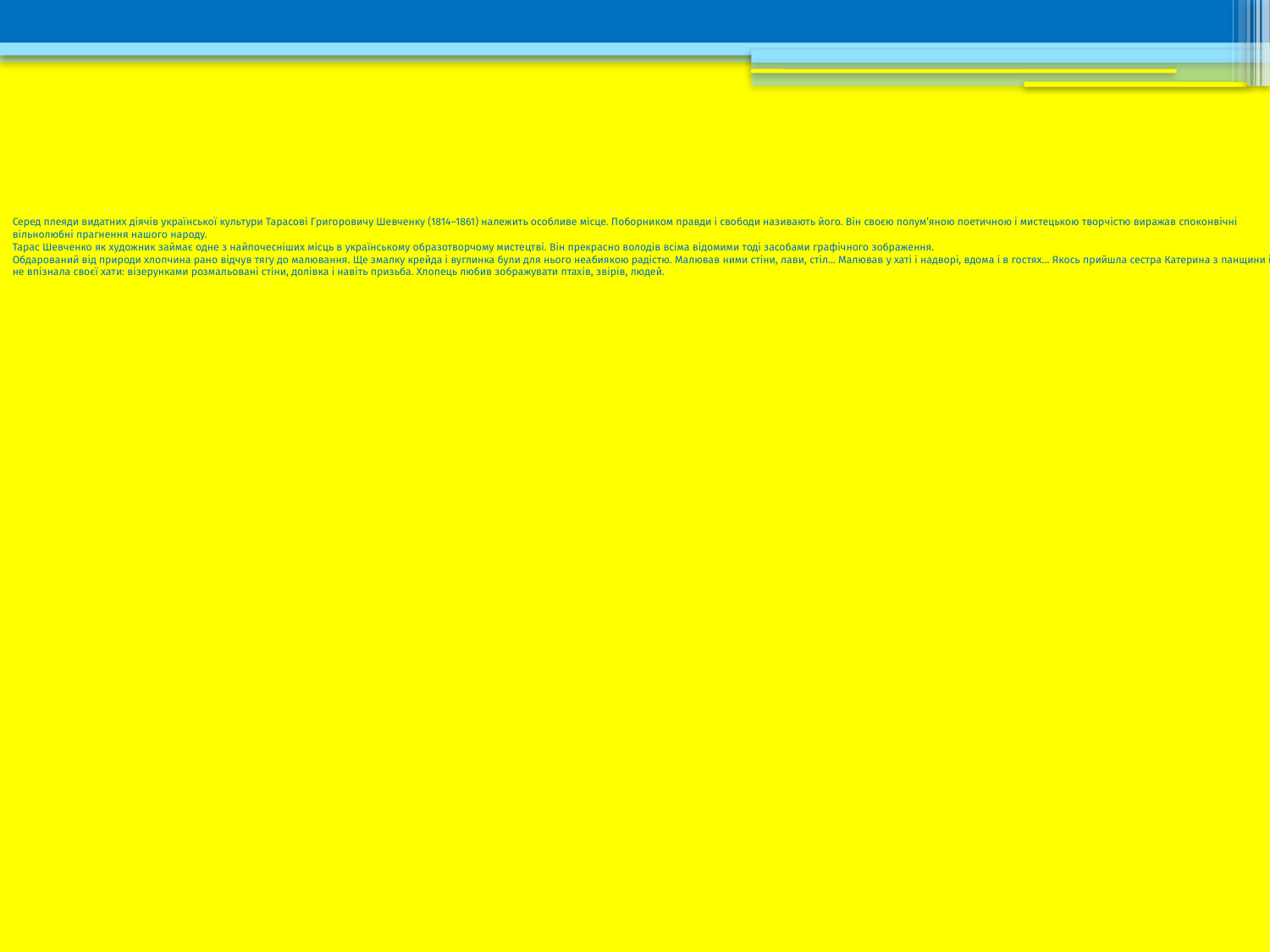

# Серед плеяди видатних діячів української культури Тарасові Григоровичу Шевченку (1814–1861) належить особливе місце. Поборником правди і свободи називають його. Він своєю полум’яною поетичною і мистецькою творчістю виражав споконвічні вільнолюбні прагнення нашого народу. Тарас Шевченко як художник займає одне з найпочесніших місць в українському образотворчому мистецтві. Він прекрасно володів всіма відомими тоді засобами графічного зображення. Обдарований від природи хлопчина рано відчув тягу до малювання. Ще змалку крейда і вуглинка були для нього неабиякою радістю. Малював ними стіни, лави, стіл... Малював у хаті і надворі, вдома і в гостях... Якось прийшла сестра Катерина з панщини і не впізнала своєї хати: візерунками розмальовані стіни, долівка і навіть призьба. Хлопець любив зображувати птахів, звірів, людей.